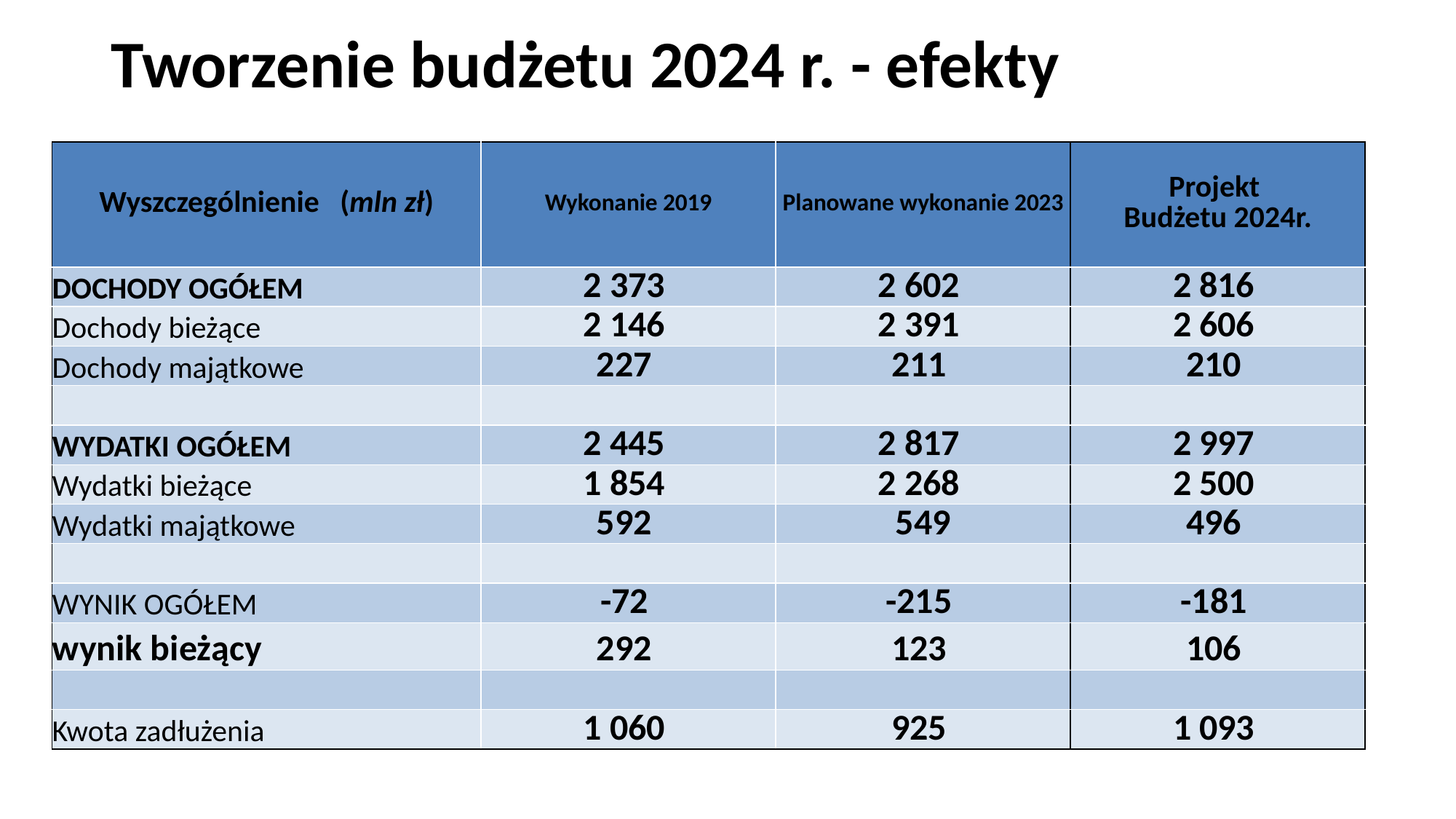

# Tworzenie budżetu 2024 r. - efekty
| Wyszczególnienie (mln zł) | Wykonanie 2019 | Planowane wykonanie 2023 | Projekt Budżetu 2024r. |
| --- | --- | --- | --- |
| DOCHODY OGÓŁEM | 2 373 | 2 602 | 2 816 |
| Dochody bieżące | 2 146 | 2 391 | 2 606 |
| Dochody majątkowe | 227 | 211 | 210 |
|  |  |  |  |
| WYDATKI OGÓŁEM | 2 445 | 2 817 | 2 997 |
| Wydatki bieżące | 1 854 | 2 268 | 2 500 |
| Wydatki majątkowe | 592 | 549 | 496 |
|  |  |  |  |
| WYNIK OGÓŁEM | -72 | -215 | -181 |
| wynik bieżący | 292 | 123 | 106 |
|  |  |  |  |
| Kwota zadłużenia | 1 060 | 925 | 1 093 |